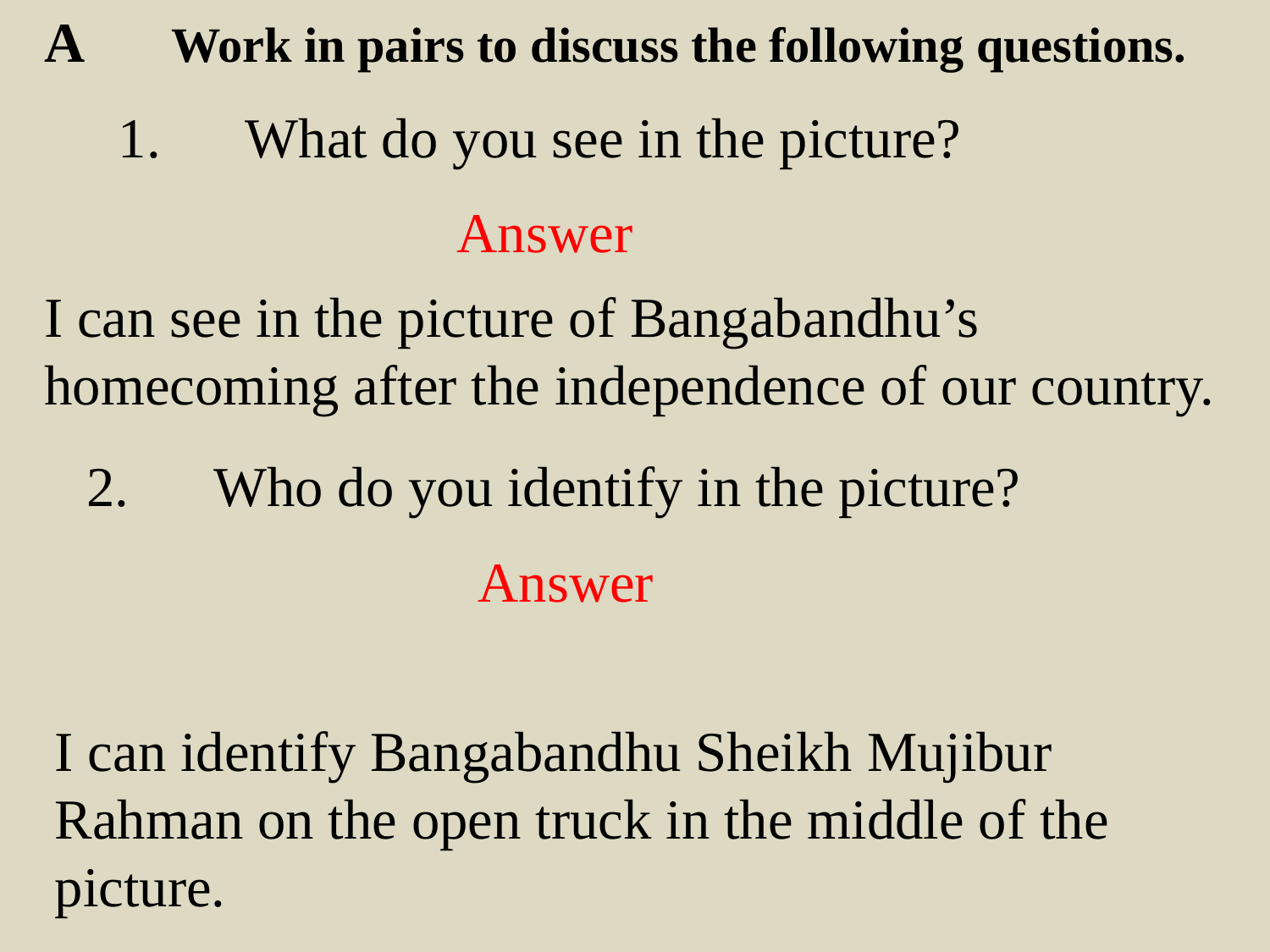

A	Work in pairs to discuss the following questions.
1.	What do you see in the picture?
Answer
I can see in the picture of Bangabandhu’s homecoming after the independence of our country.
2.	Who do you identify in the picture?
Answer
I can identify Bangabandhu Sheikh Mujibur Rahman on the open truck in the middle of the picture.